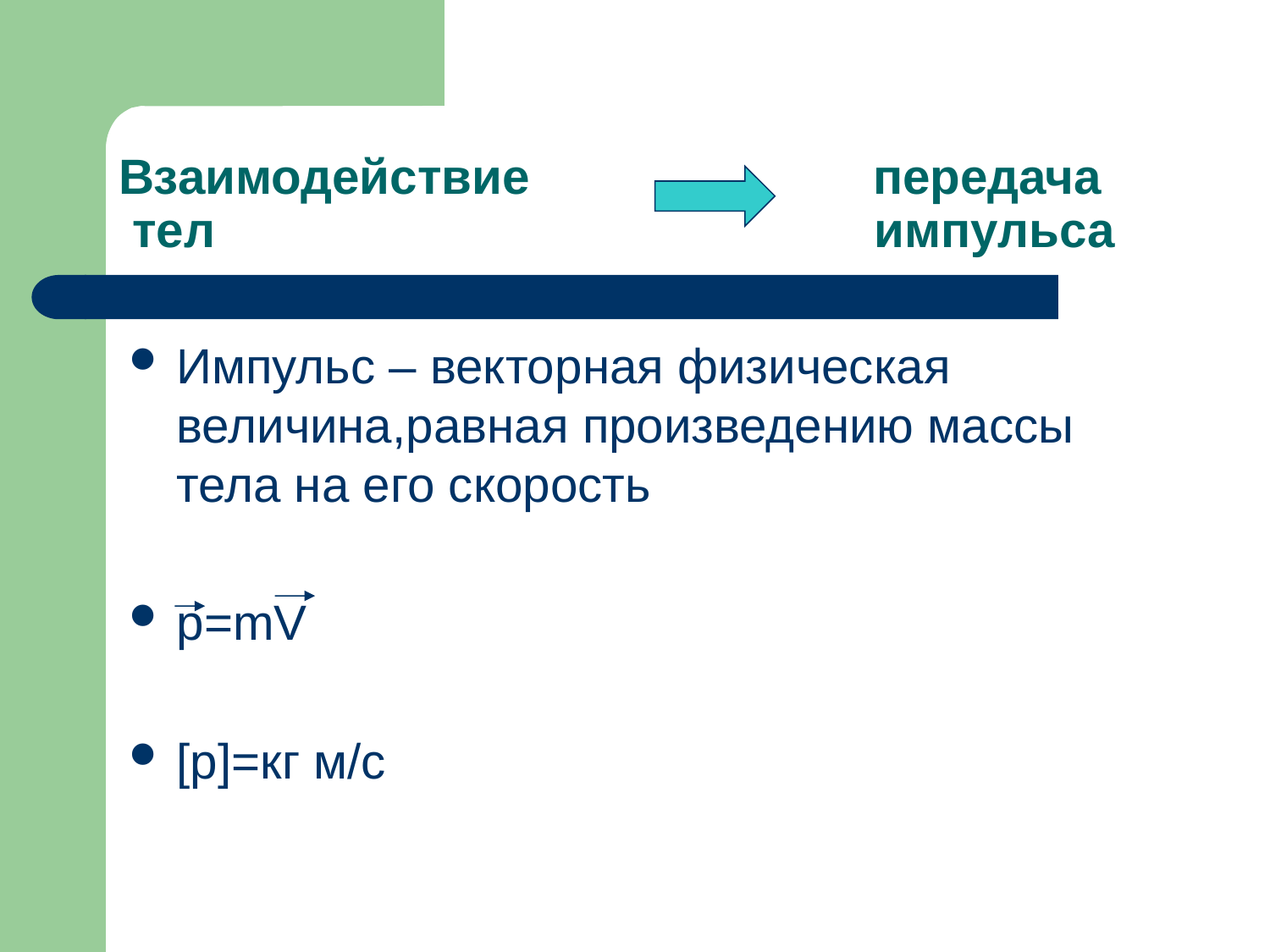

# Взаимодействие                         передача тел                                                импульса

Импульс – векторная физическая величина,равная произведению массы тела на его скорость

р=mV

[p]=кг м/с